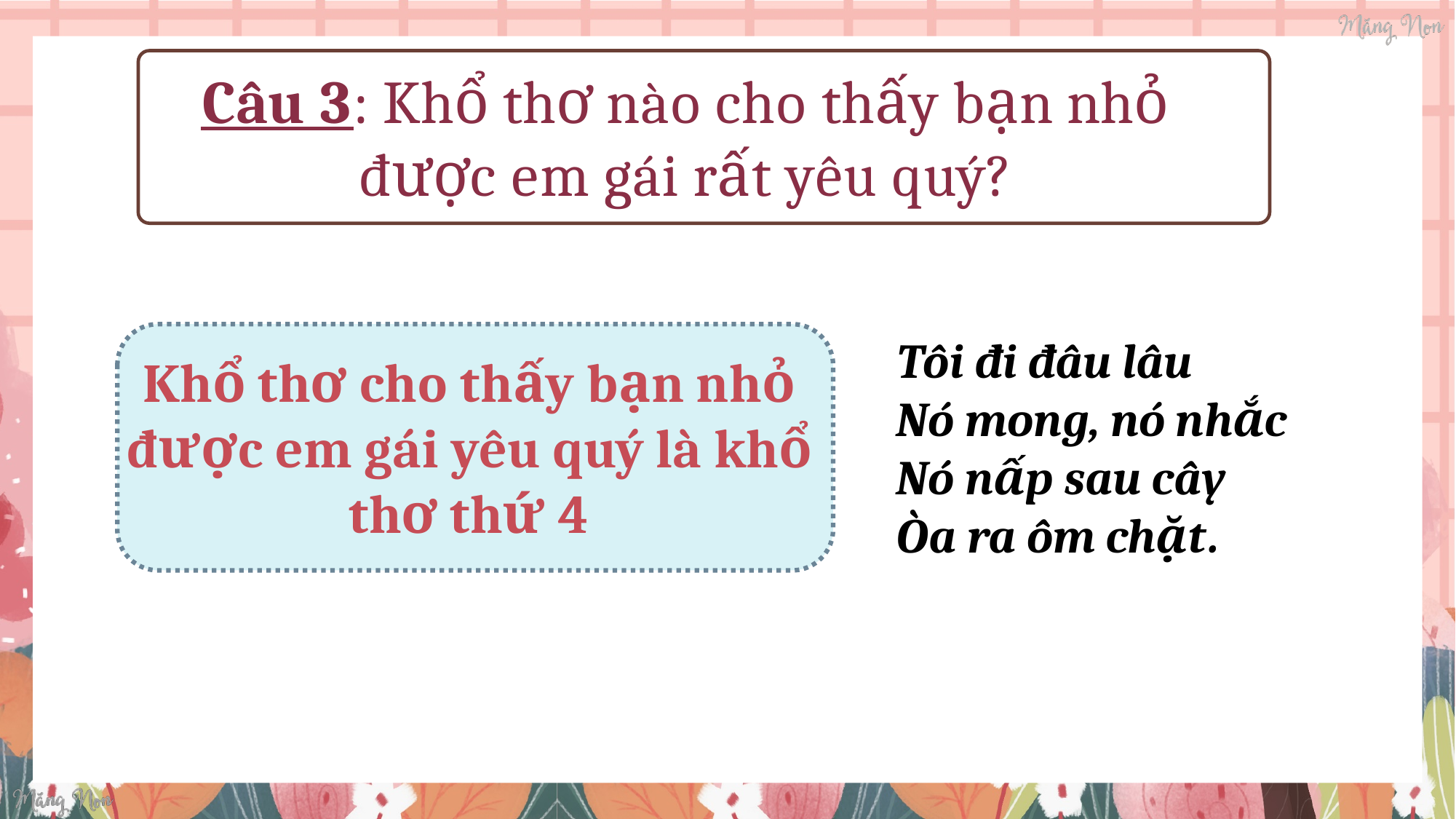

Câu 3: Khổ thơ nào cho thấy bạn nhỏ được em gái rất yêu quý?

Khổ thơ cho thấy bạn nhỏ được em gái yêu quý là khổ thơ thứ 4
Tôi đi đâu lâu
Nó mong, nó nhắc
Nó nấp sau cây
Òa ra ôm chặt.